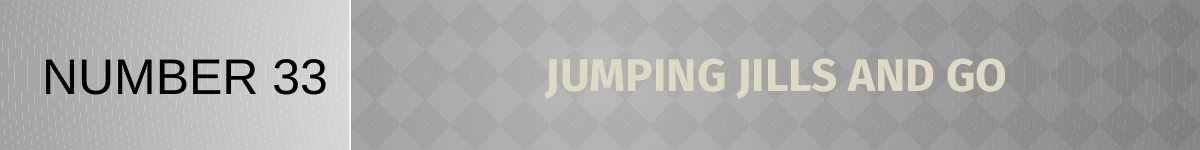

NUMBER 33
# Jumping jills and go